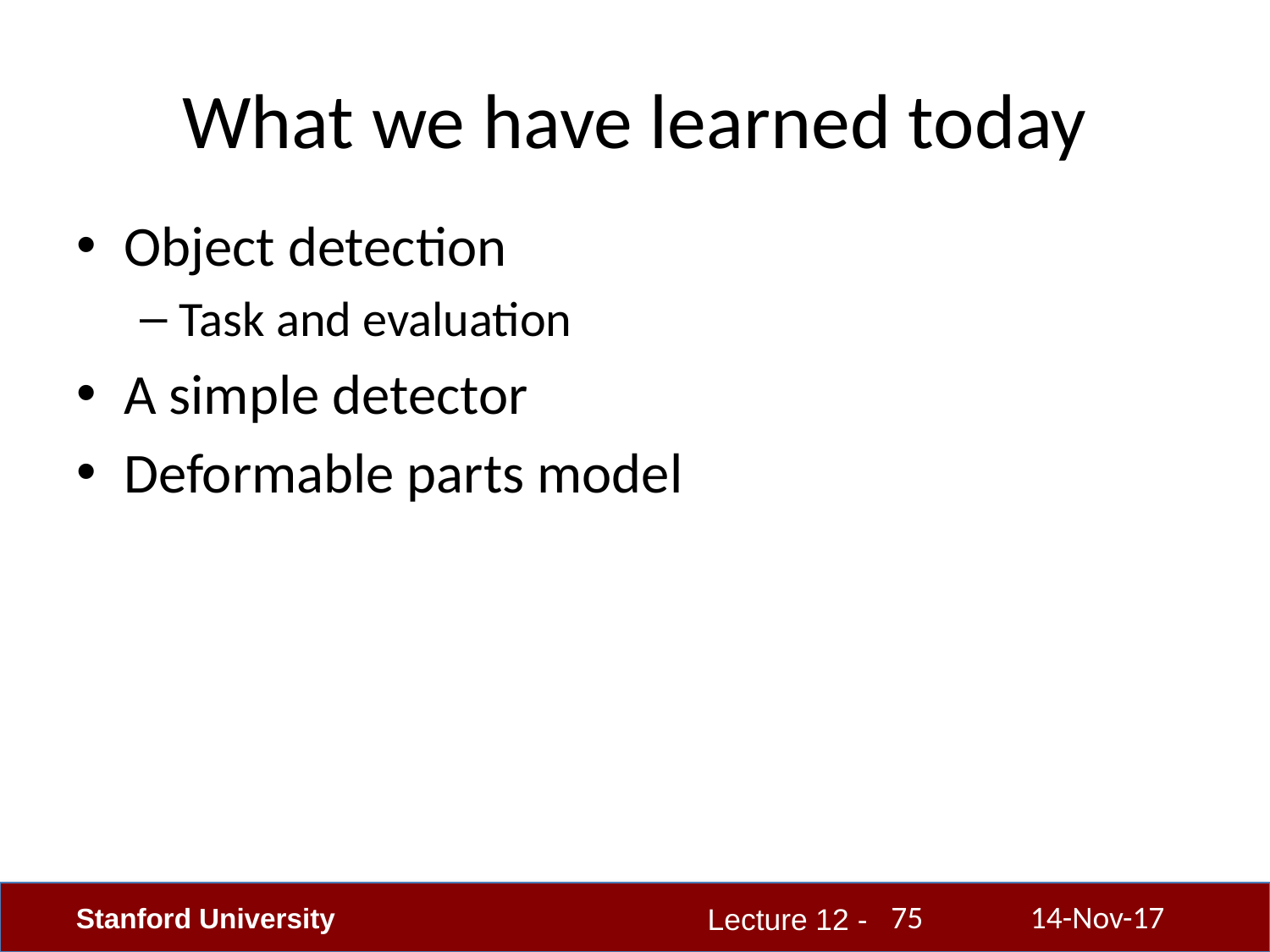

# What we have learned today
Object detection
Task and evaluation
A simple detector
Deformable parts model
75
14-Nov-17